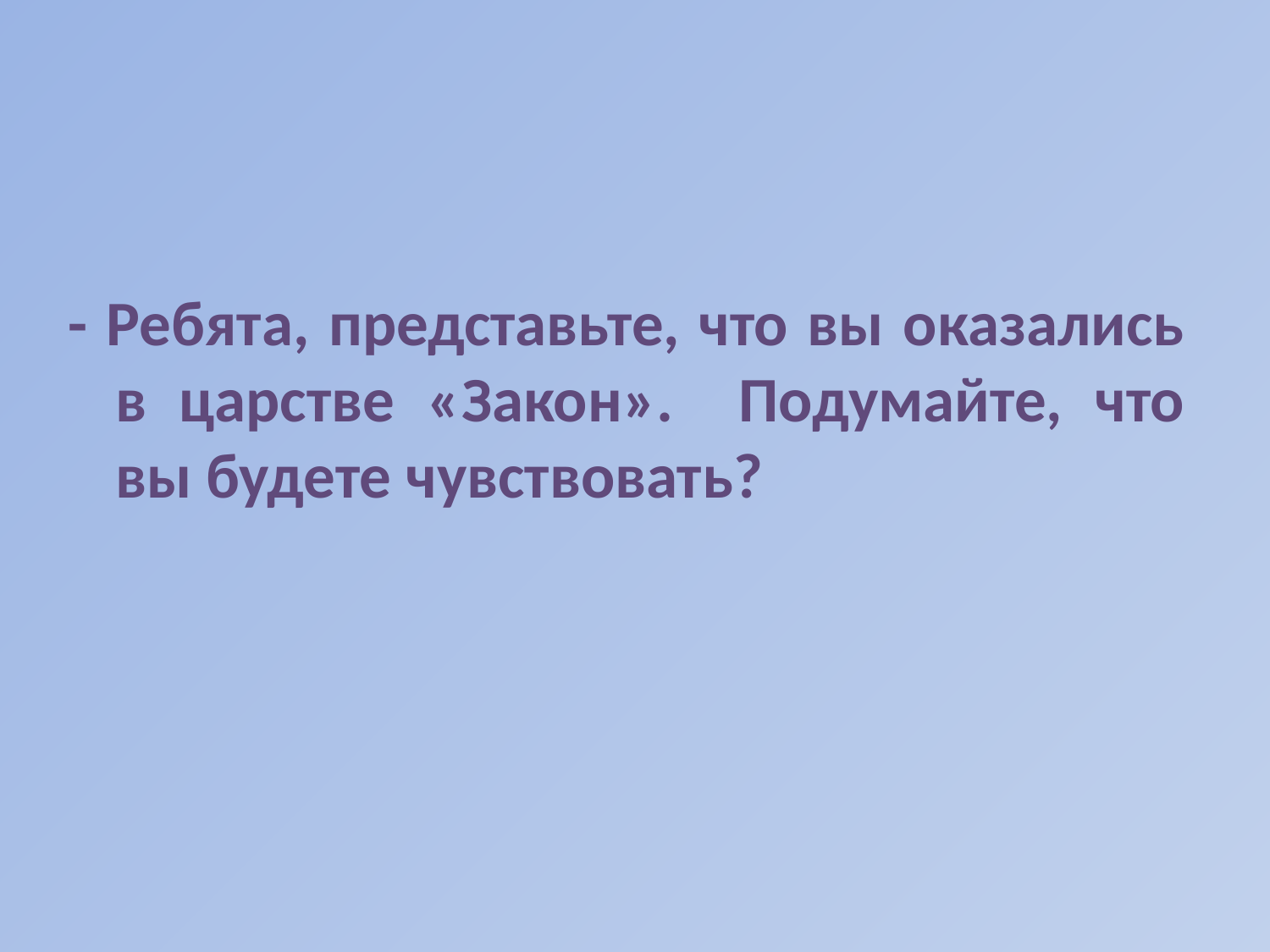

#
- Ребята, представьте, что вы оказались в царстве «Закон».  Подумайте, что вы будете чувствовать?